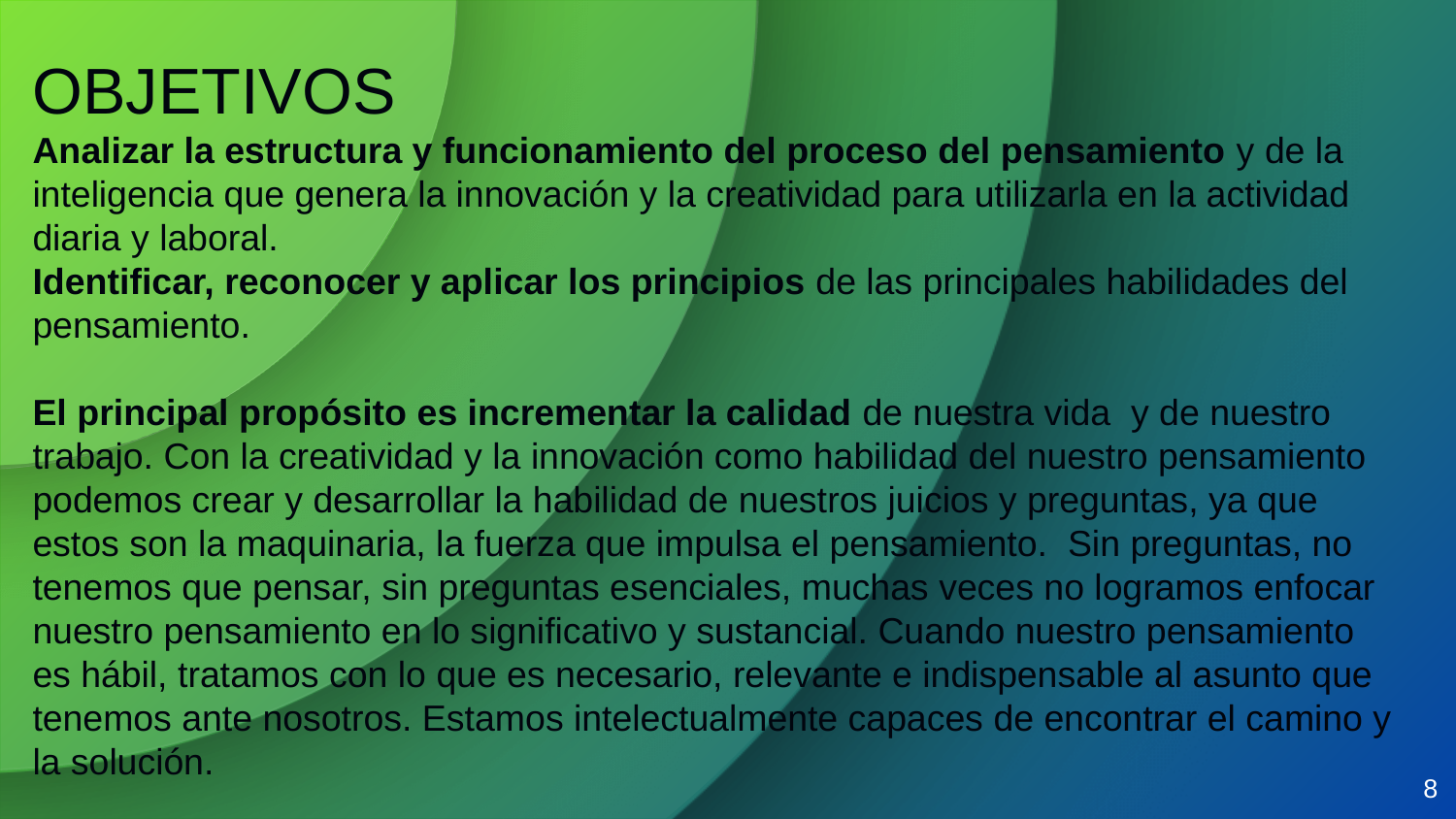

OBJETIVOS
Analizar la estructura y funcionamiento del proceso del pensamiento y de la inteligencia que genera la innovación y la creatividad para utilizarla en la actividad diaria y laboral.
Identificar, reconocer y aplicar los principios de las principales habilidades del pensamiento.

El principal propósito es incrementar la calidad de nuestra vida  y de nuestro trabajo. Con la creatividad y la innovación como habilidad del nuestro pensamiento podemos crear y desarrollar la habilidad de nuestros juicios y preguntas, ya que estos son la maquinaria, la fuerza que impulsa el pensamiento.  Sin preguntas, no tenemos que pensar, sin preguntas esenciales, muchas veces no logramos enfocar nuestro pensamiento en lo significativo y sustancial. Cuando nuestro pensamiento es hábil, tratamos con lo que es necesario, relevante e indispensable al asunto que tenemos ante nosotros. Estamos intelectualmente capaces de encontrar el camino y la solución.

8